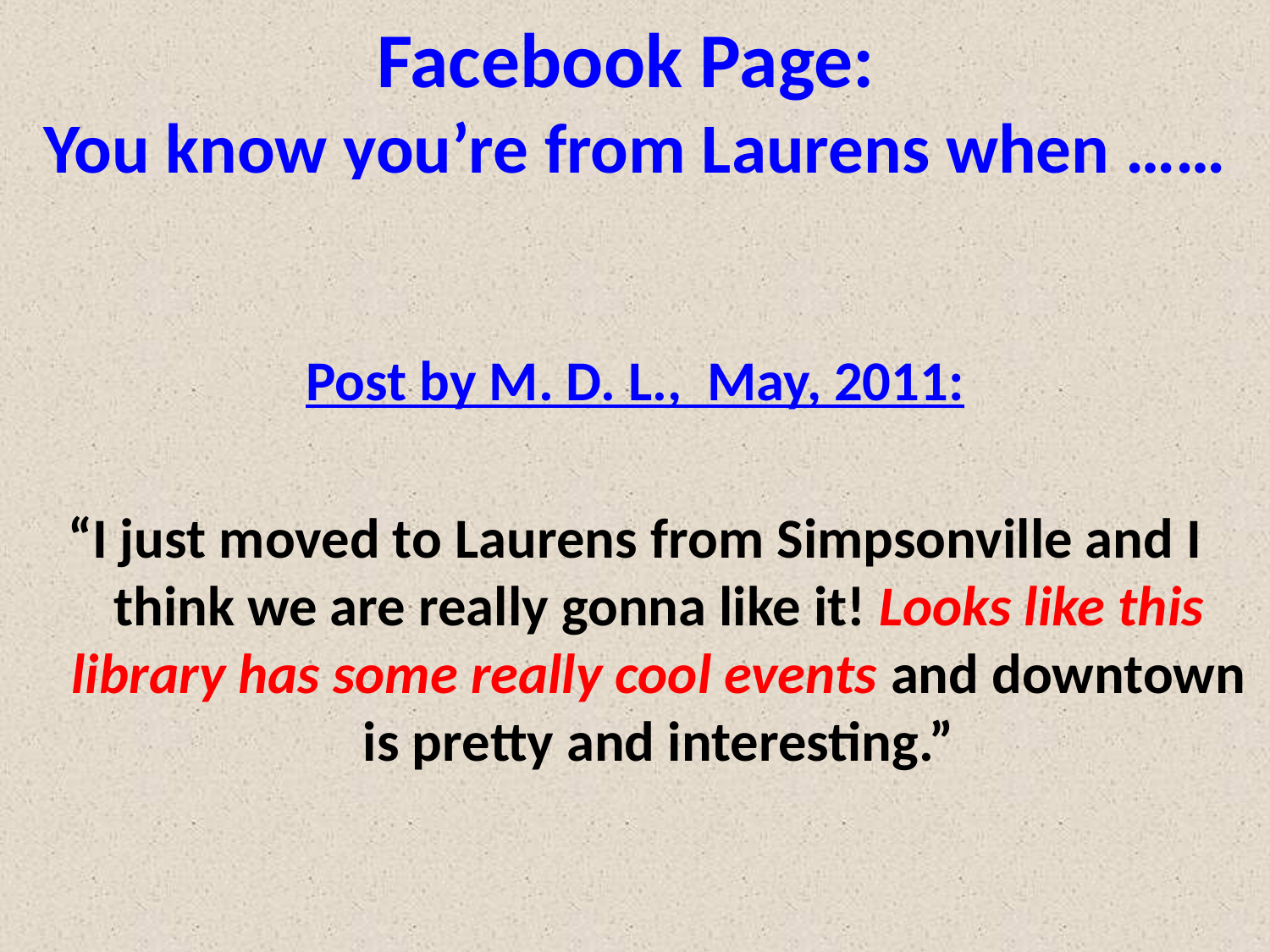

# Facebook Page: You know you’re from Laurens when ……

Post by M. D. L.,  May, 2011:

“I just moved to Laurens from Simpsonville and I think we are really gonna like it! Looks like this library has some really cool events and downtown is pretty and interesting.”